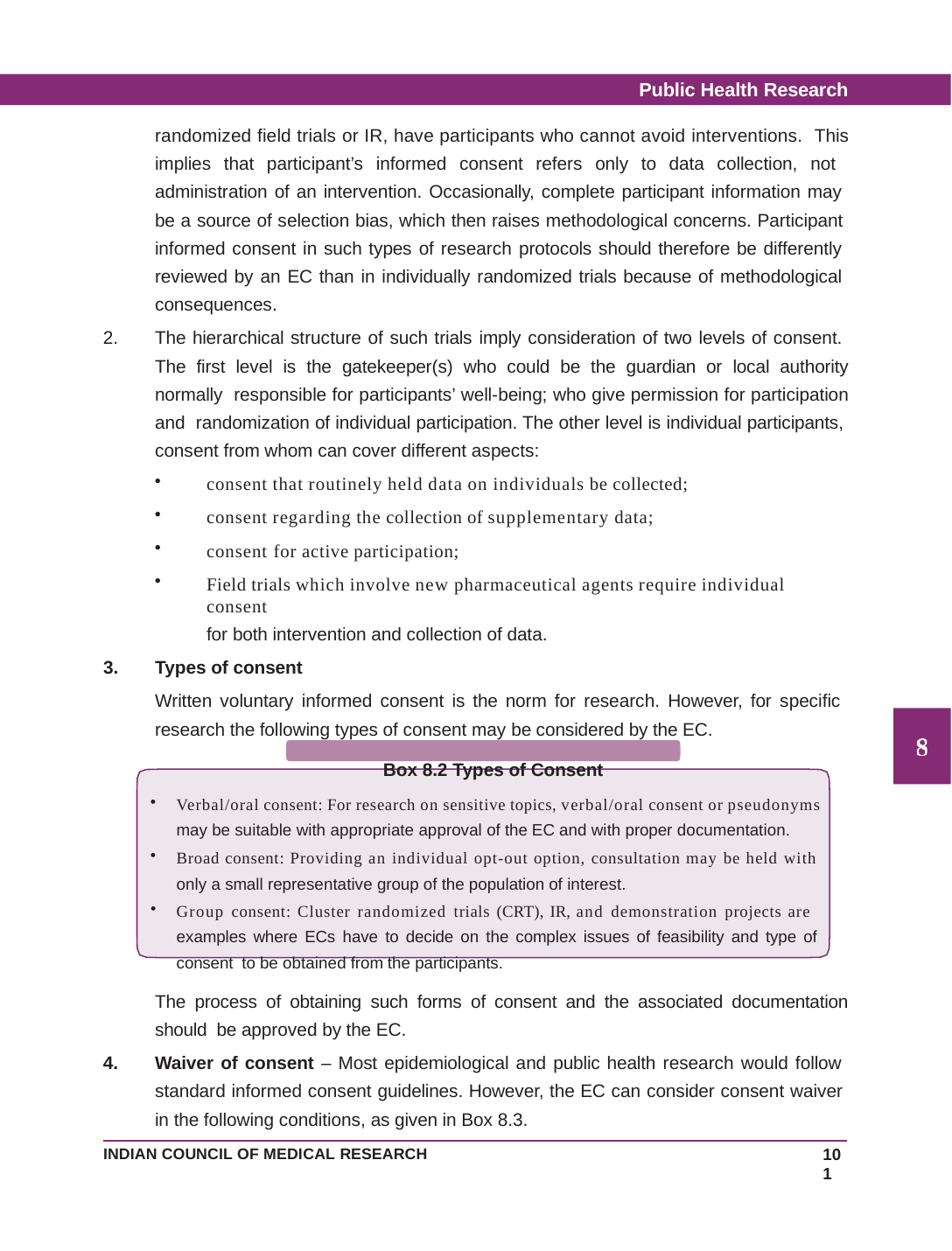

Public Health Research
randomized field trials or IR, have participants who cannot avoid interventions.  This implies that participant’s informed consent refers only to data collection, not  administration of an intervention. Occasionally, complete participant information may  be a source of selection bias, which then raises methodological concerns. Participant  informed consent in such types of research protocols should therefore be differently  reviewed by an EC than in individually randomized trials because of methodological  consequences.
The hierarchical structure of such trials imply consideration of two levels of consent.  The first level is the gatekeeper(s) who could be the guardian or local authority normally  responsible for participants’ well-being; who give permission for participation and  randomization of individual participation. The other level is individual participants,  consent from whom can cover different aspects:
consent that routinely held data on individuals be collected;
consent regarding the collection of supplementary data;
consent for active participation;
Field trials which involve new pharmaceutical agents require individual consent
for both intervention and collection of data.
Types of consent
Written voluntary informed consent is the norm for research. However, for specific  research the following types of consent may be considered by the EC.
Box 8.2 Types of Consent
Verbal/oral consent: For research on sensitive topics, verbal/oral consent or pseudonyms
may be suitable with appropriate approval of the EC and with proper documentation.
Broad consent: Providing an individual opt-out option, consultation may be held with
only a small representative group of the population of interest.
Group consent: Cluster randomized trials (CRT), IR, and demonstration projects are  examples where ECs have to decide on the complex issues of feasibility and type of consent  to be obtained from the participants.
The process of obtaining such forms of consent and the associated documentation should  be approved by the EC.
Waiver of consent – Most epidemiological and public health research would follow  standard informed consent guidelines. However, the EC can consider consent waiver  in the following conditions, as given in Box 8.3.

101
INDIAN COUNCIL OF MEDICAL RESEARCH